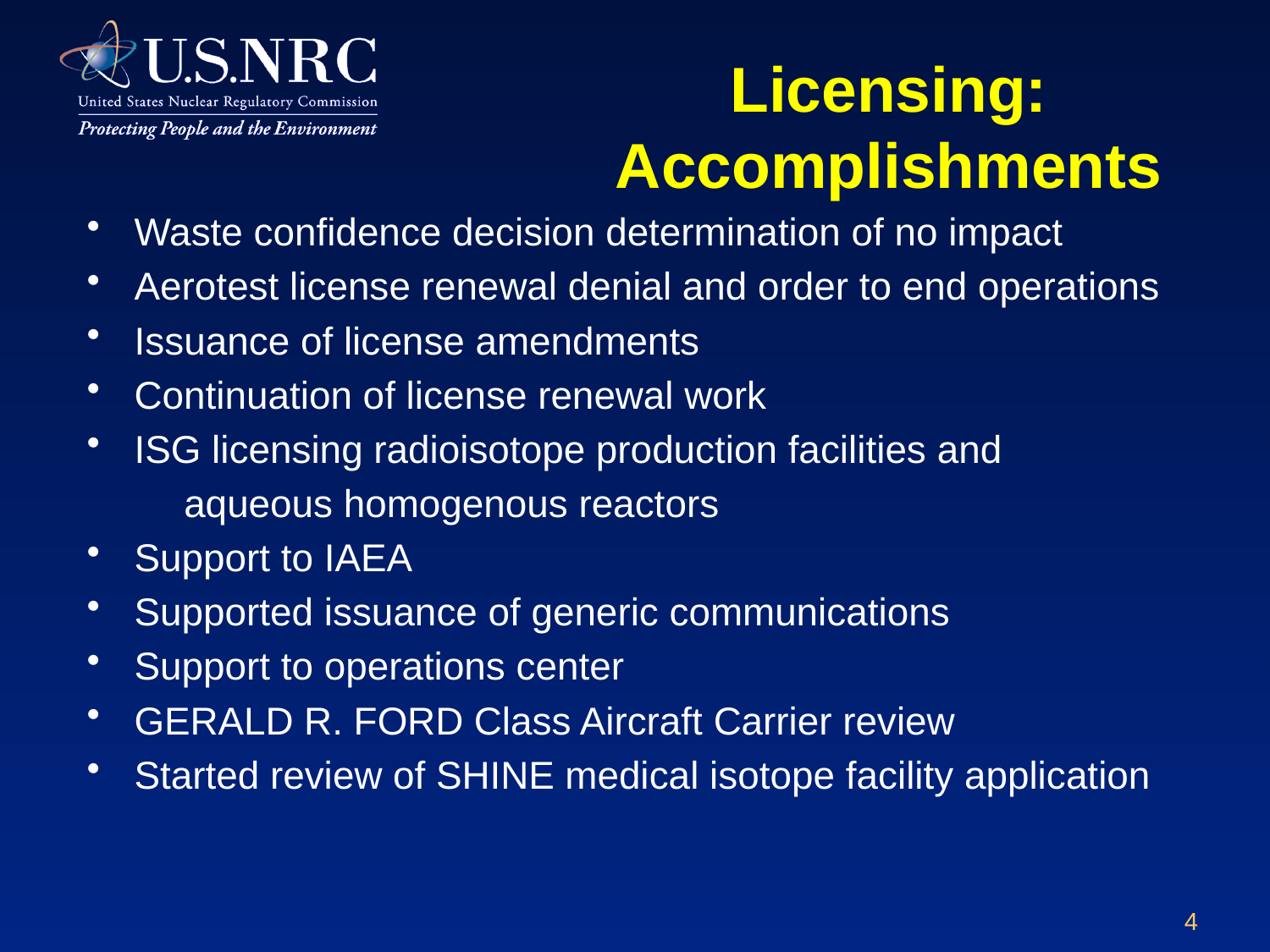

# Licensing: Accomplishments
Waste confidence decision determination of no impact
Aerotest license renewal denial and order to end operations
Issuance of license amendments
Continuation of license renewal work
ISG licensing radioisotope production facilities and
         aqueous homogenous reactors
Support to IAEA
Supported issuance of generic communications
Support to operations center
GERALD R. FORD Class Aircraft Carrier review
Started review of SHINE medical isotope facility application

4